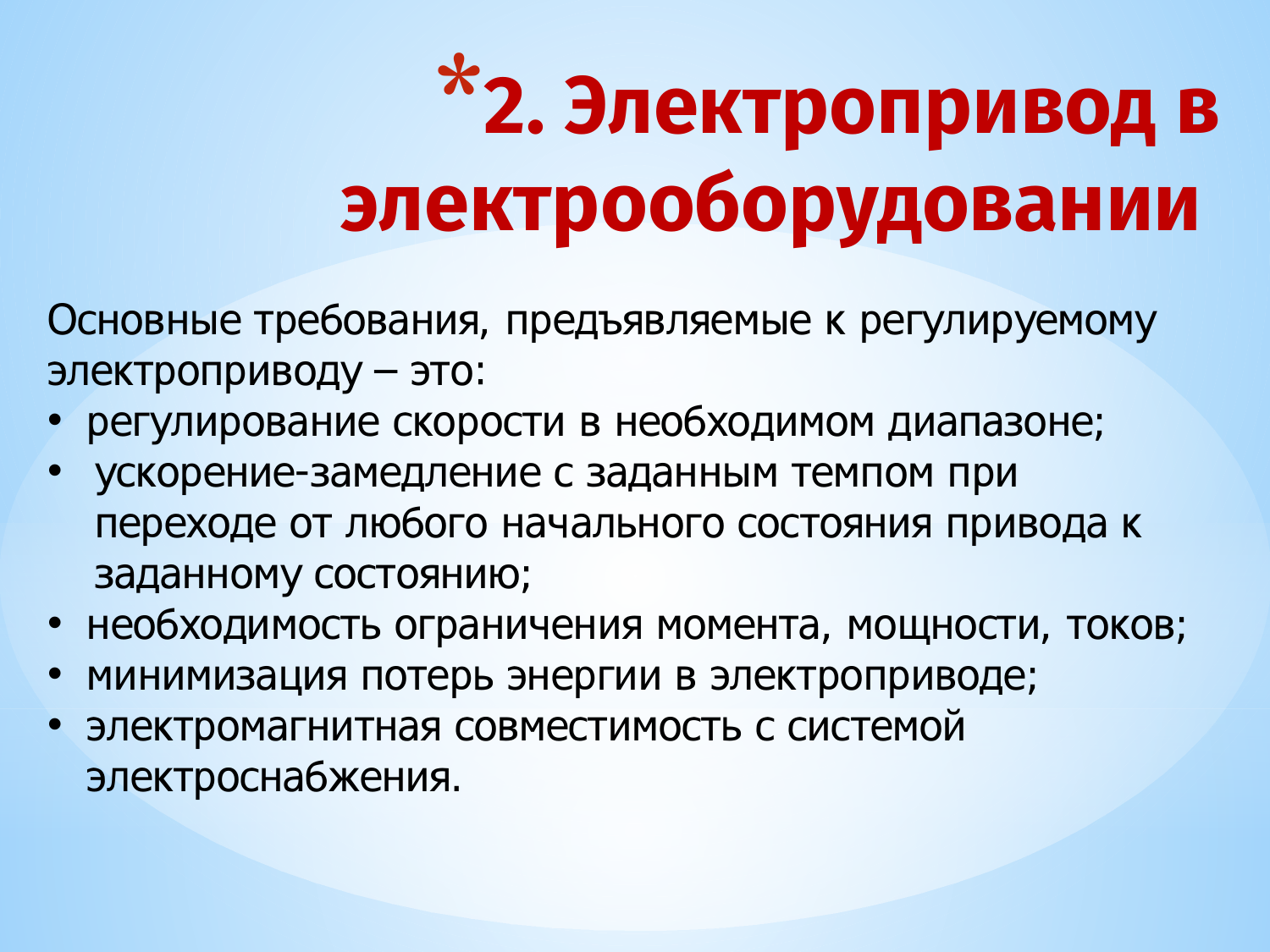

# 2. Электропривод в электрооборудовании
Основные требования, предъявляемые к регулируемому электроприводу – это:
регулирование скорости в необходимом диапазоне;
ускорение-замедление с заданным темпом при переходе от любого начального состояния привода к заданному состоянию;
необходимость ограничения момента, мощности, токов;
минимизация потерь энергии в электроприводе;
электромагнитная совместимость с системой электроснабжения.